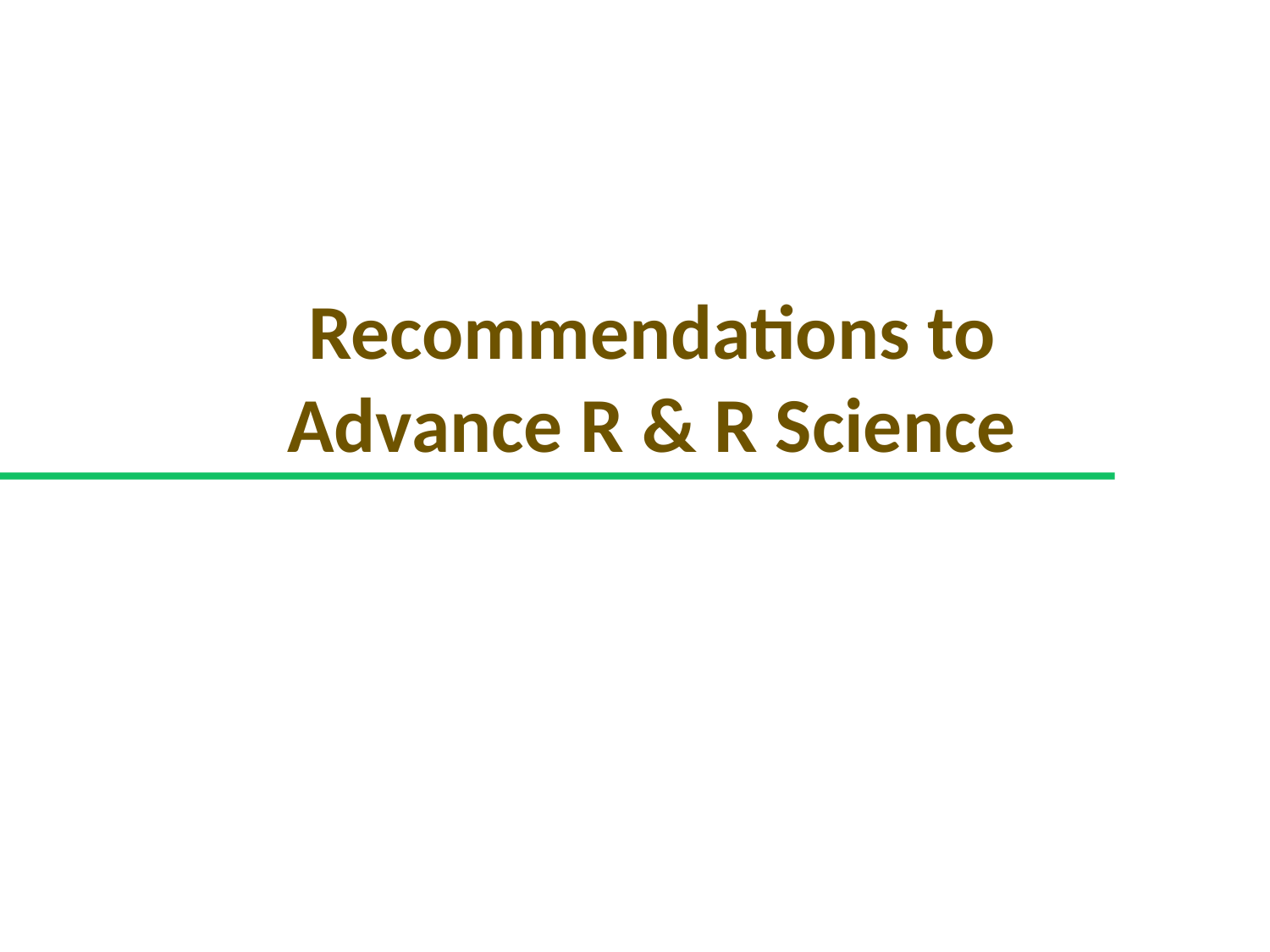

# Recommendations to Advance R & R Science